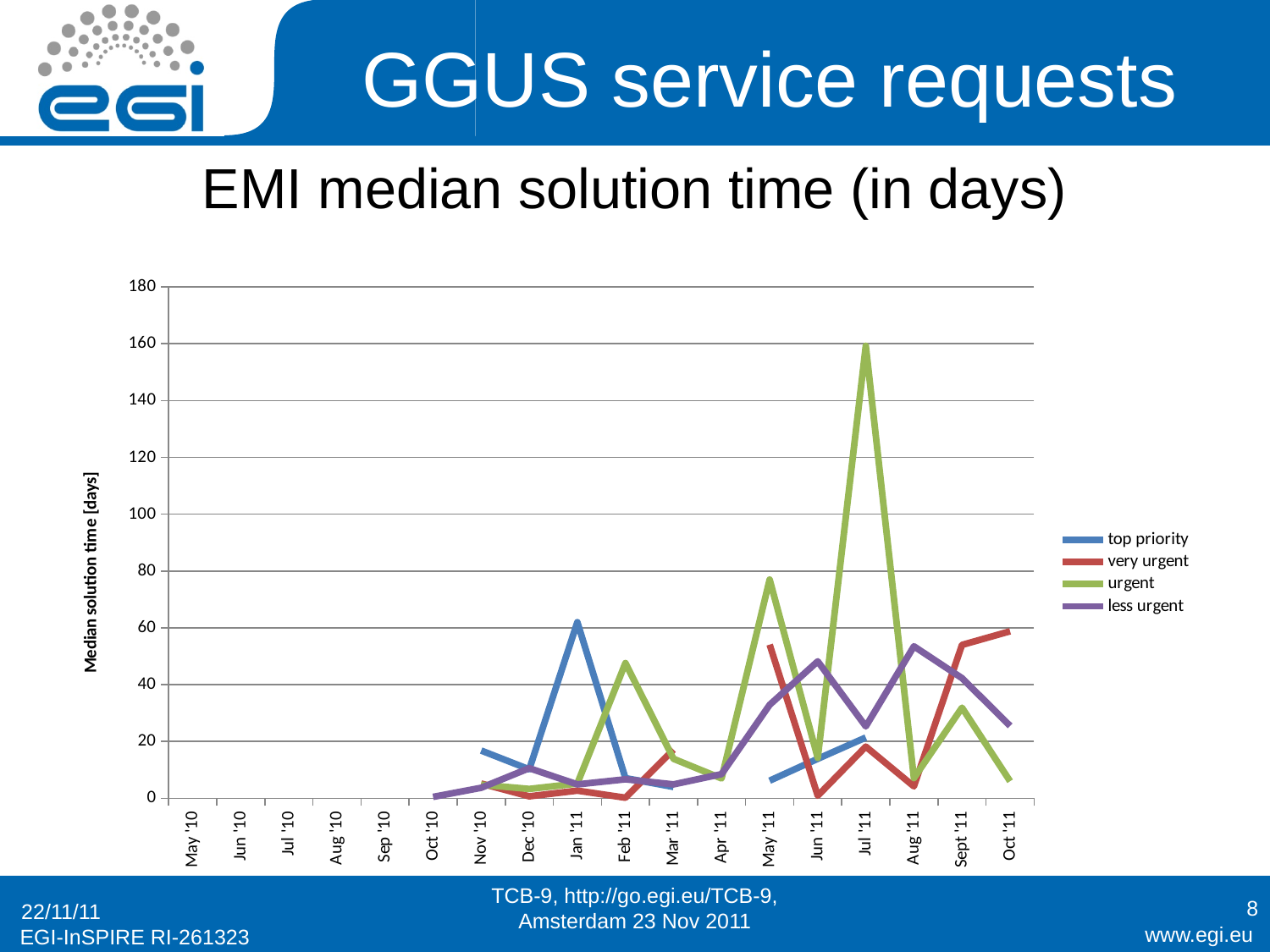

# GGUS service requests
EMI median solution time (in days)

### Chart

| Category | top priority | very urgent | urgent | less urgent |
|---|---|---|---|---|
| May '10 | None | None | None | None |
| Jun '10 | None | None | None | None |
| Jul '10 | None | None | None | None |
| Aug '10 | None | None | None | None |
| Sep '10 | None | None | None | None |
| Oct '10 | None | None | None | 0.5 |
| Nov '10 | 16.8 | 5.2 | 4.8 | 3.7 |
| Dec '10 | 10.2 | 0.7 | 3.3 | 10.6 |
| Jan '11 | 62.0 | 2.7 | 5.2 | 4.9 |
| Feb '11 | 7.1 | 0.2 | 47.6 | 6.7 |
| Mar '11 | 4.0 | 17.1 | 13.9 | 4.9 |
| Apr '11 | None | None | 7.0 | 8.5 |
| May '11 | 6.2 | 54.1 | 77.0 | 32.9 |
| Jun '11 | 13.9 | 0.9 | 14.2 | 48.2 |
| Jul '11 | 21.4 | 18.2 | 159.3 | 25.3 |
| Aug '11 | None | 4.2 | 7.1 | 53.5 |
| Sept '11 | 84.1 | 54.0 | 31.9 | 42.3 |
| Oct '11 | None | 58.8 | 6.0 | 25.5 |
TCB-9, http://go.egi.eu/TCB-9, Amsterdam 23 Nov 2011
8
22/11/11